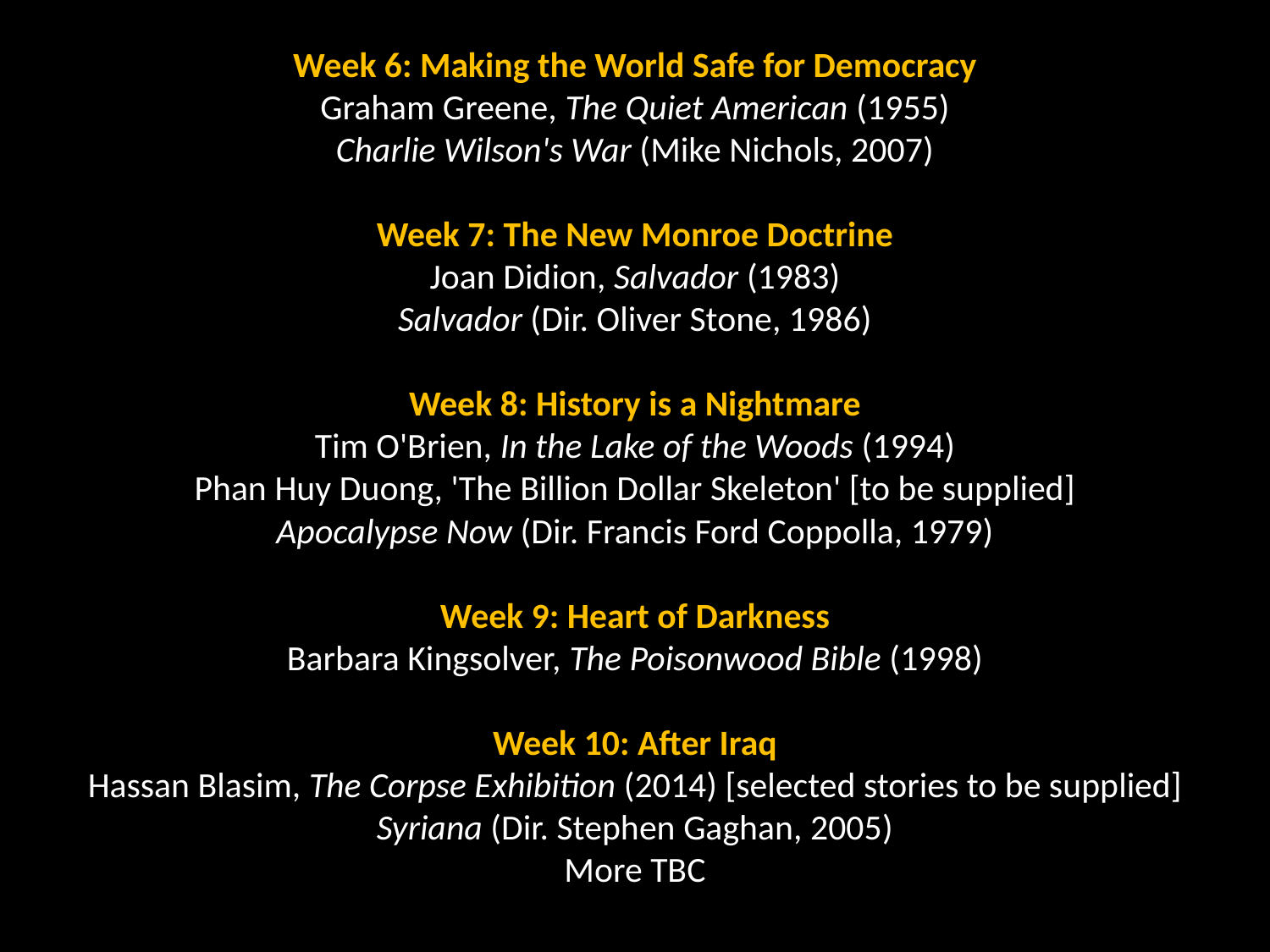

Week 6: Making the World Safe for Democracy
Graham Greene, The Quiet American (1955)
Charlie Wilson's War (Mike Nichols, 2007)

Week 7: The New Monroe Doctrine
Joan Didion, Salvador (1983)
Salvador (Dir. Oliver Stone, 1986)

Week 8: History is a Nightmare
Tim O'Brien, In the Lake of the Woods (1994)
Phan Huy Duong, 'The Billion Dollar Skeleton' [to be supplied]
Apocalypse Now (Dir. Francis Ford Coppolla, 1979)

Week 9: Heart of Darkness
Barbara Kingsolver, The Poisonwood Bible (1998)
Week 10: After Iraq
Hassan Blasim, The Corpse Exhibition (2014) [selected stories to be supplied]
Syriana (Dir. Stephen Gaghan, 2005)
More TBC